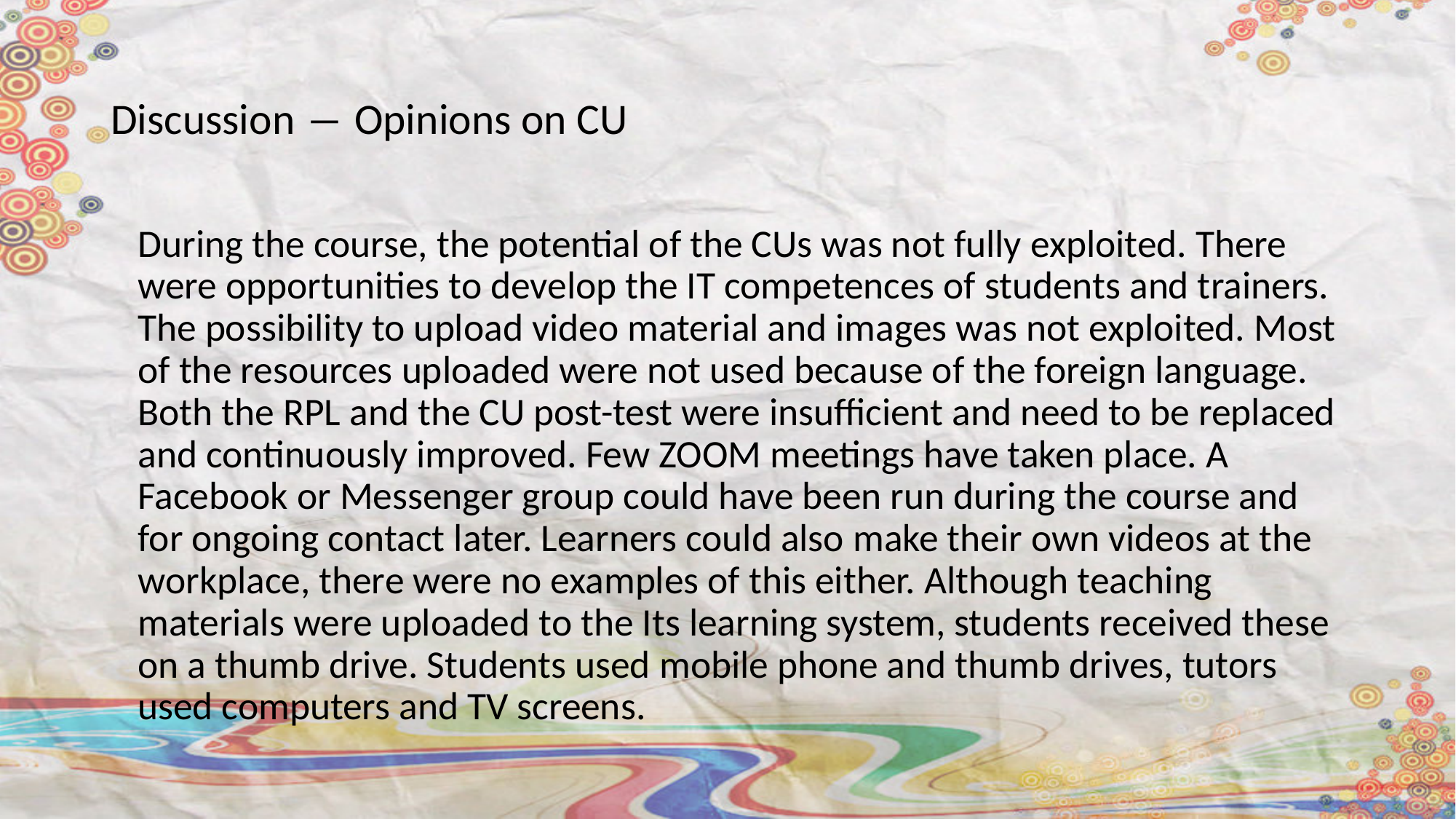

# Discussion ― Opinions on CU
During the course, the potential of the CUs was not fully exploited. There were opportunities to develop the IT competences of students and trainers. The possibility to upload video material and images was not exploited. Most of the resources uploaded were not used because of the foreign language. Both the RPL and the CU post-test were insufficient and need to be replaced and continuously improved. Few ZOOM meetings have taken place. A Facebook or Messenger group could have been run during the course and for ongoing contact later. Learners could also make their own videos at the workplace, there were no examples of this either. Although teaching materials were uploaded to the Its learning system, students received these on a thumb drive. Students used mobile phone and thumb drives, tutors used computers and TV screens.